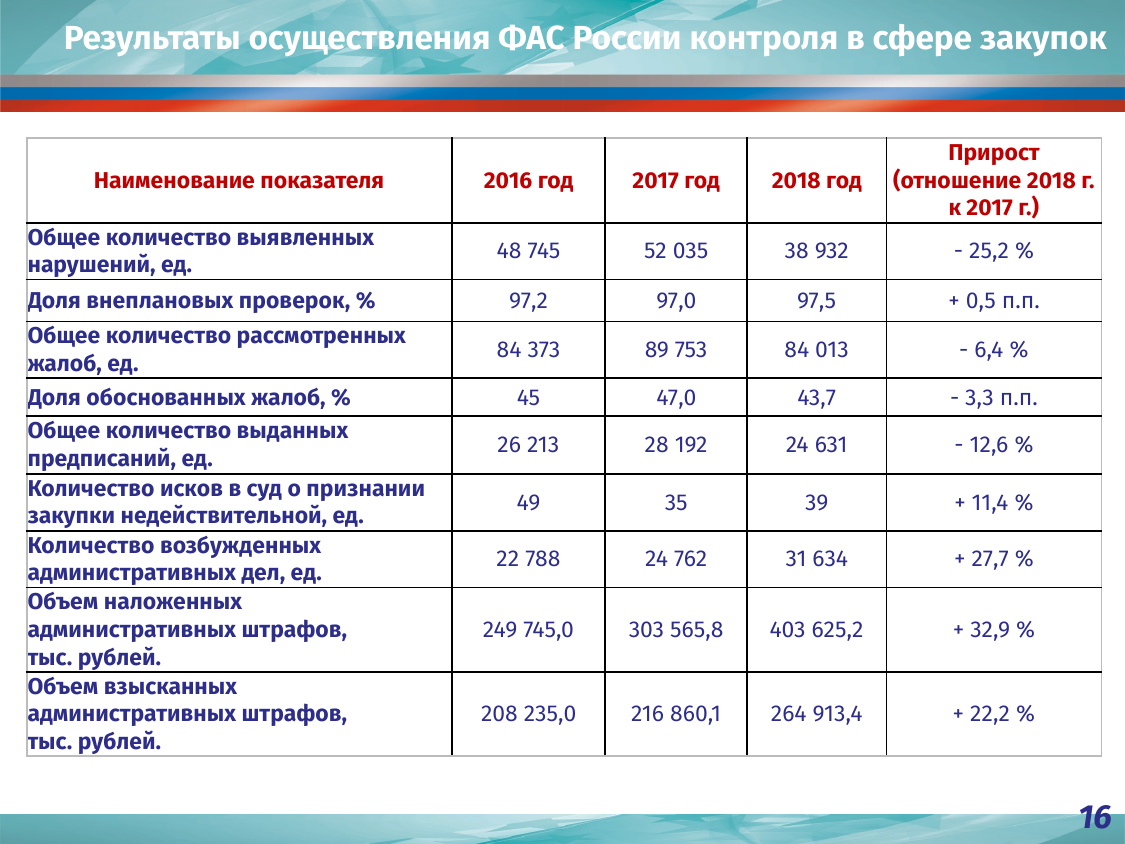

Результаты осуществления ФАС России контроля в сфере закупок
| Наименование показателя | 2016 год | 2017 год | 2018 год | Прирост (отношение 2018 г. к 2017 г.) |
| --- | --- | --- | --- | --- |
| Общее количество выявленных нарушений, ед. | 48 745 | 52 035 | 38 932 | - 25,2 % |
| Доля внеплановых проверок, % | 97,2 | 97,0 | 97,5 | + 0,5 п.п. |
| Общее количество рассмотренных жалоб, ед. | 84 373 | 89 753 | 84 013 | - 6,4 % |
| Доля обоснованных жалоб, % | 45 | 47,0 | 43,7 | - 3,3 п.п. |
| Общее количество выданных предписаний, ед. | 26 213 | 28 192 | 24 631 | - 12,6 % |
| Количество исков в суд о признании закупки недействительной, ед. | 49 | 35 | 39 | + 11,4 % |
| Количество возбужденных административных дел, ед. | 22 788 | 24 762 | 31 634 | + 27,7 % |
| Объем наложенных административных штрафов, тыс. рублей. | 249 745,0 | 303 565,8 | 403 625,2 | + 32,9 % |
| Объем взысканных административных штрафов, тыс. рублей. | 208 235,0 | 216 860,1 | 264 913,4 | + 22,2 % |
16